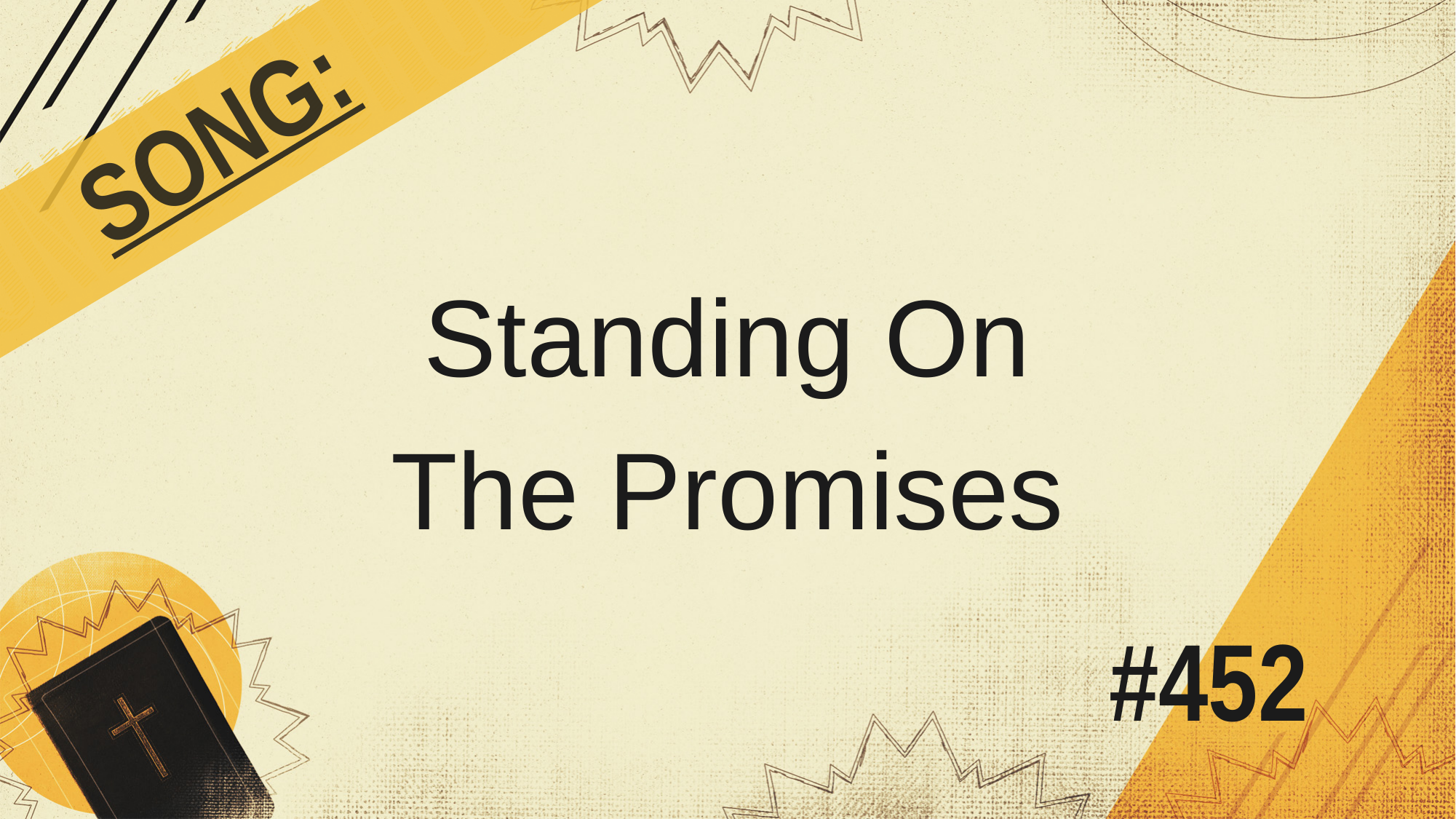

SONG:

Standing On
The Promises
# #452